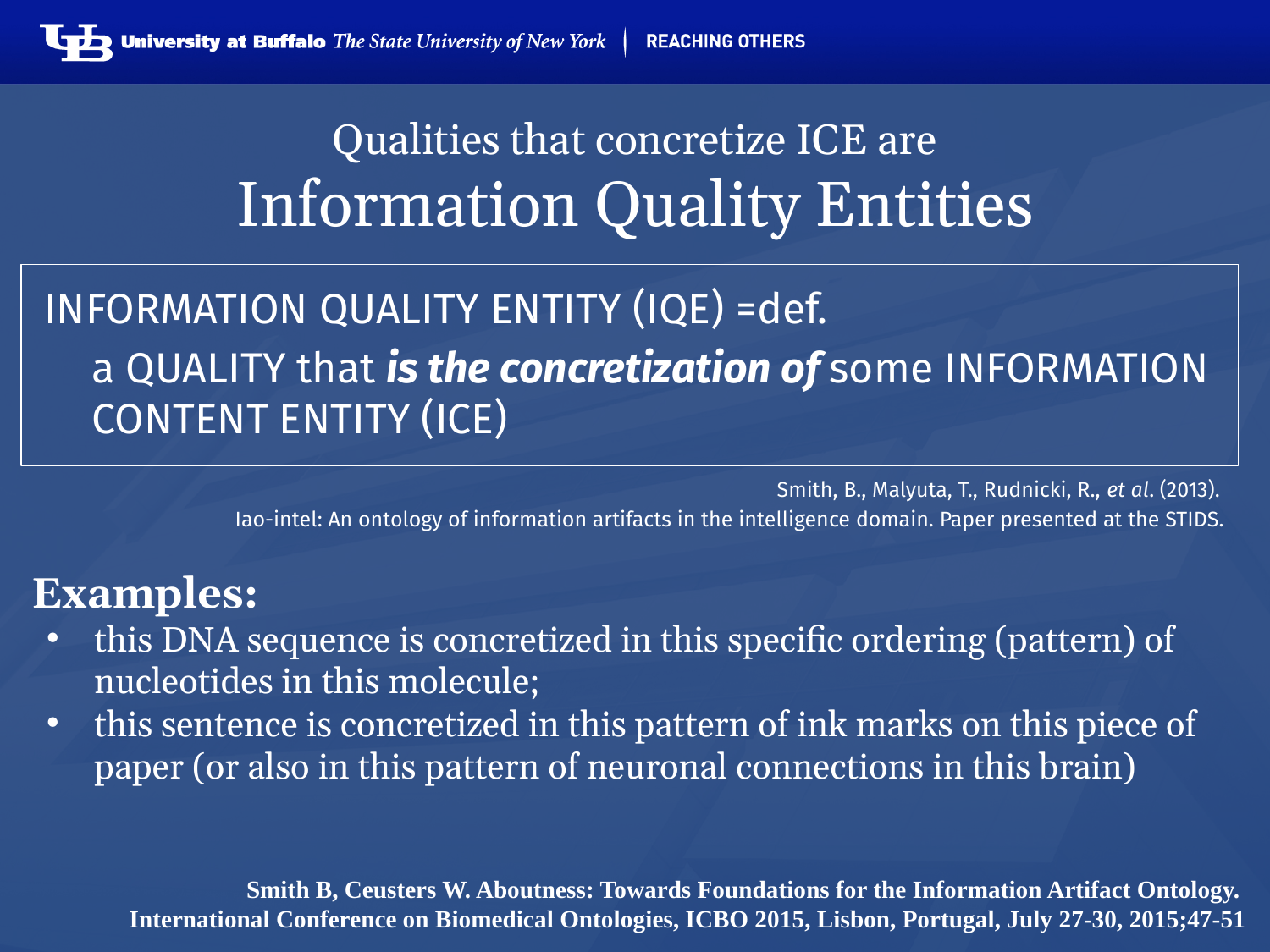

# Qualities that concretize ICE are Information Quality Entities

information quality entity (iqe) =def.
	a quality that is the concretization of some information content entity (ice)

Smith, B., Malyuta, T., Rudnicki, R., et al. (2013).
Iao-intel: An ontology of information artifacts in the intelligence domain. Paper presented at the STIDS.
Examples:
this DNA sequence is concretized in this specific ordering (pattern) of nucleotides in this molecule;
this sentence is concretized in this pattern of ink marks on this piece of paper (or also in this pattern of neuronal connections in this brain)
Smith B, Ceusters W. Aboutness: Towards Foundations for the Information Artifact Ontology.
International Conference on Biomedical Ontologies, ICBO 2015, Lisbon, Portugal, July 27-30, 2015;47-51